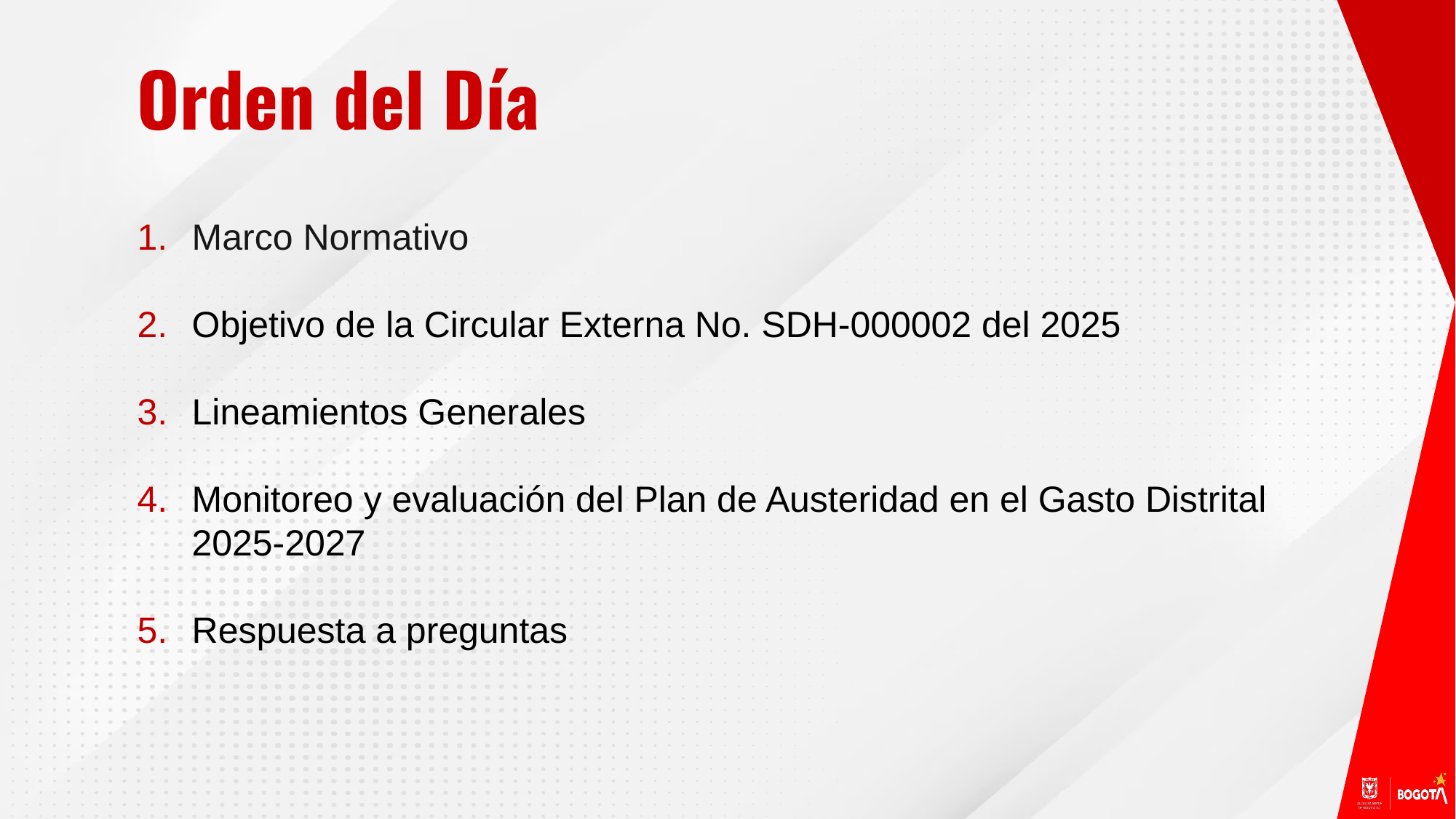

Orden del Día
Marco Normativo

Objetivo de la Circular Externa No. SDH-000002 del 2025

Lineamientos Generales

Monitoreo y evaluación del Plan de Austeridad en el Gasto Distrital 2025-2027

Respuesta a preguntas